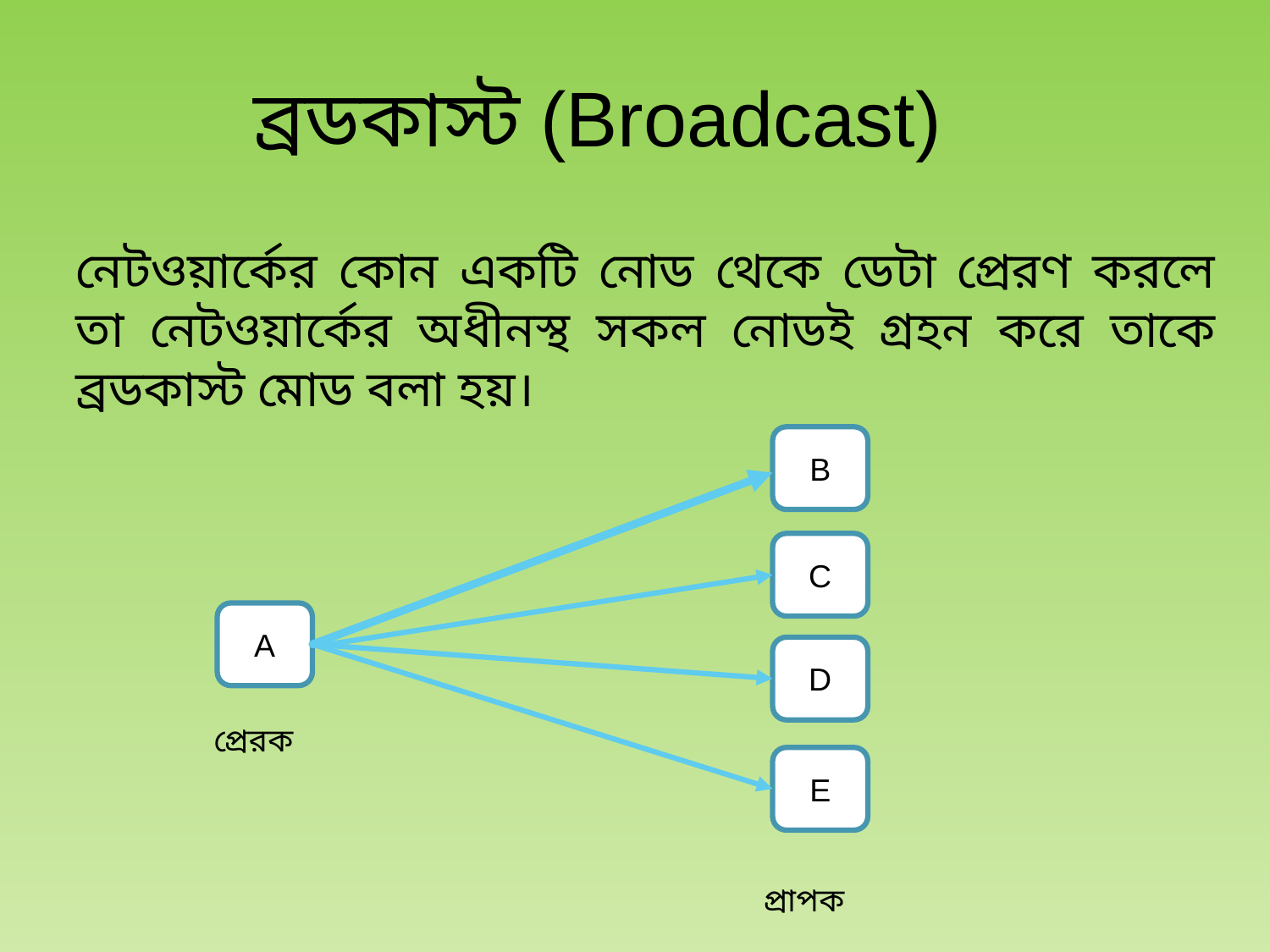

ব্রডকাস্ট (Broadcast)
নেটওয়ার্কের কোন একটি নোড থেকে ডেটা প্রেরণ করলে তা নেটওয়ার্কের অধীনস্থ সকল নোডই গ্রহন করে তাকে ব্রডকাস্ট মোড বলা হয়।
B
C
A
D
প্রেরক
E
প্রাপক